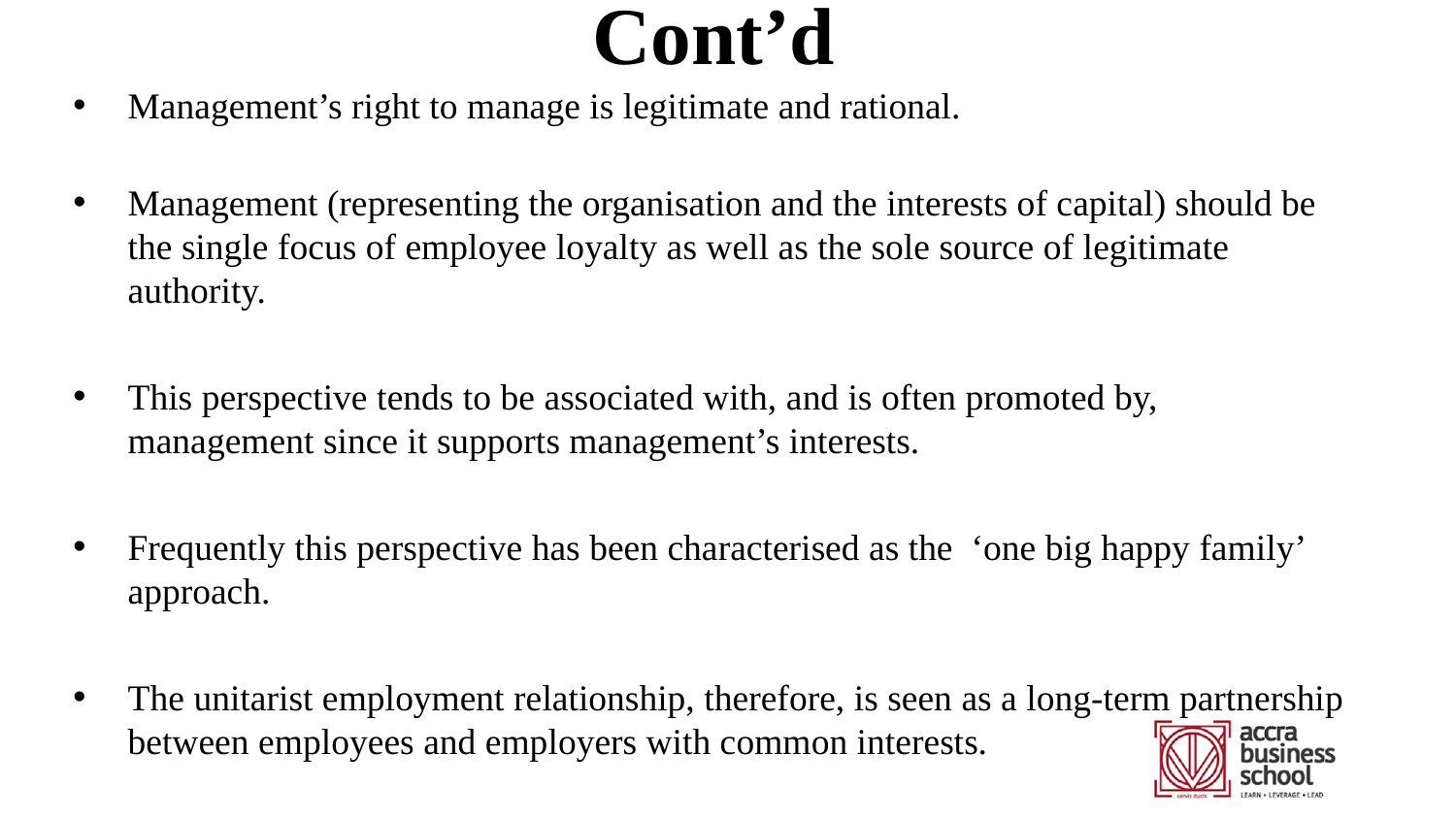

# Cont’d
Management’s right to manage is legitimate and rational.

Management (representing the organisation and the interests of capital) should be the single focus of employee loyalty as well as the sole source of legitimate authority.

This perspective tends to be associated with, and is often promoted by, management since it supports management’s interests.

Frequently this perspective has been characterised as the  ‘one big happy family’ approach.

The unitarist employment relationship, therefore, is seen as a long-term partnership between employees and employers with common interests.